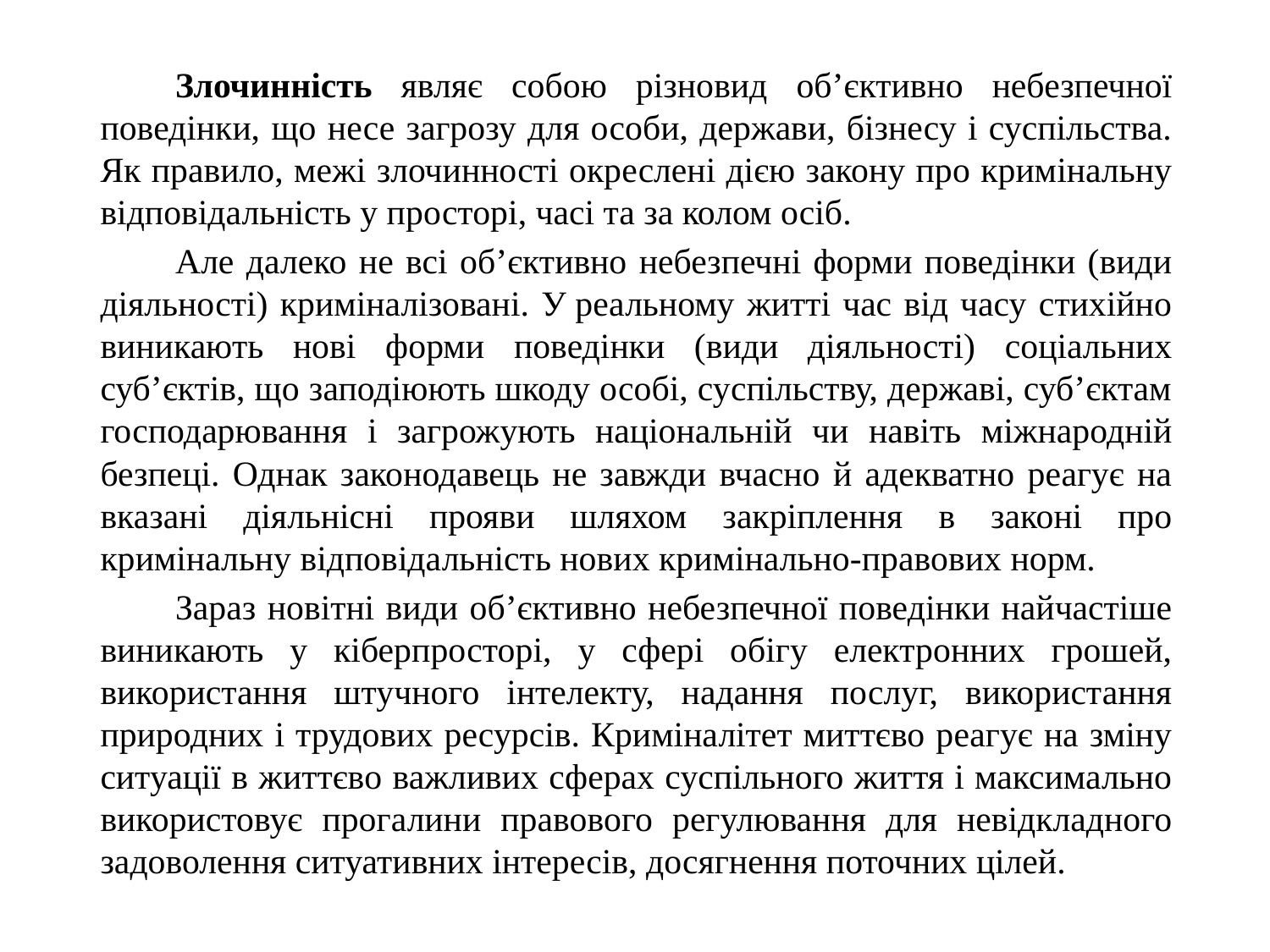

Злочинність являє собою різновид об’єктивно небезпечної поведінки, що несе загрозу для особи, держави, бізнесу і суспільства. Як правило, межі злочинності окреслені дією закону про кримінальну відповідальність у просторі, часі та за колом осіб.
Але далеко не всі об’єктивно небезпечні форми поведінки (види діяльності) криміналізовані. У реальному житті час від часу стихійно виникають нові форми поведінки (види діяльності) соціальних суб’єктів, що заподіюють шкоду особі, суспільству, державі, суб’єктам господарювання і загрожують національній чи навіть міжнародній безпеці. Однак законодавець не завжди вчасно й адекватно реагує на вказані діяльнісні прояви шляхом закріплення в законі про кримінальну відповідальність нових кримінально-правових норм.
Зараз новітні види об’єктивно небезпечної поведінки найчастіше виникають у кіберпросторі, у сфері обігу електронних грошей, використання штучного інтелекту, надання послуг, використання природних і трудових ресурсів. Криміналітет миттєво реагує на зміну ситуації в життєво важливих сферах суспільного життя і максимально використовує прогалини правового регулювання для невідкладного задоволення ситуативних інтересів, досягнення поточних цілей.